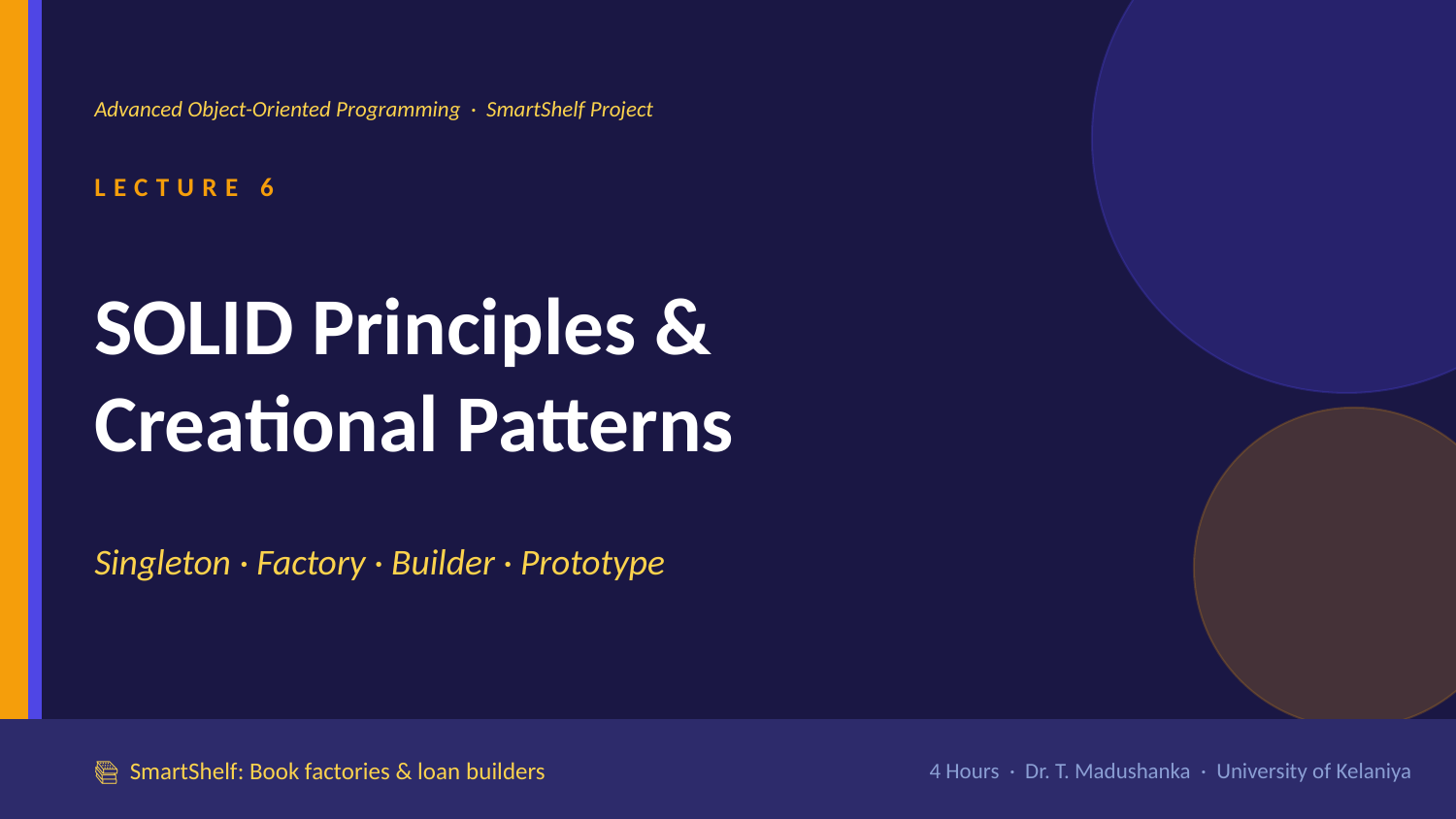

Advanced Object-Oriented Programming  ·  SmartShelf Project
LECTURE 6
SOLID Principles &
Creational Patterns

Singleton · Factory · Builder · Prototype

📚  SmartShelf: Book factories & loan builders
4 Hours  ·  Dr. T. Madushanka  ·  University of Kelaniya